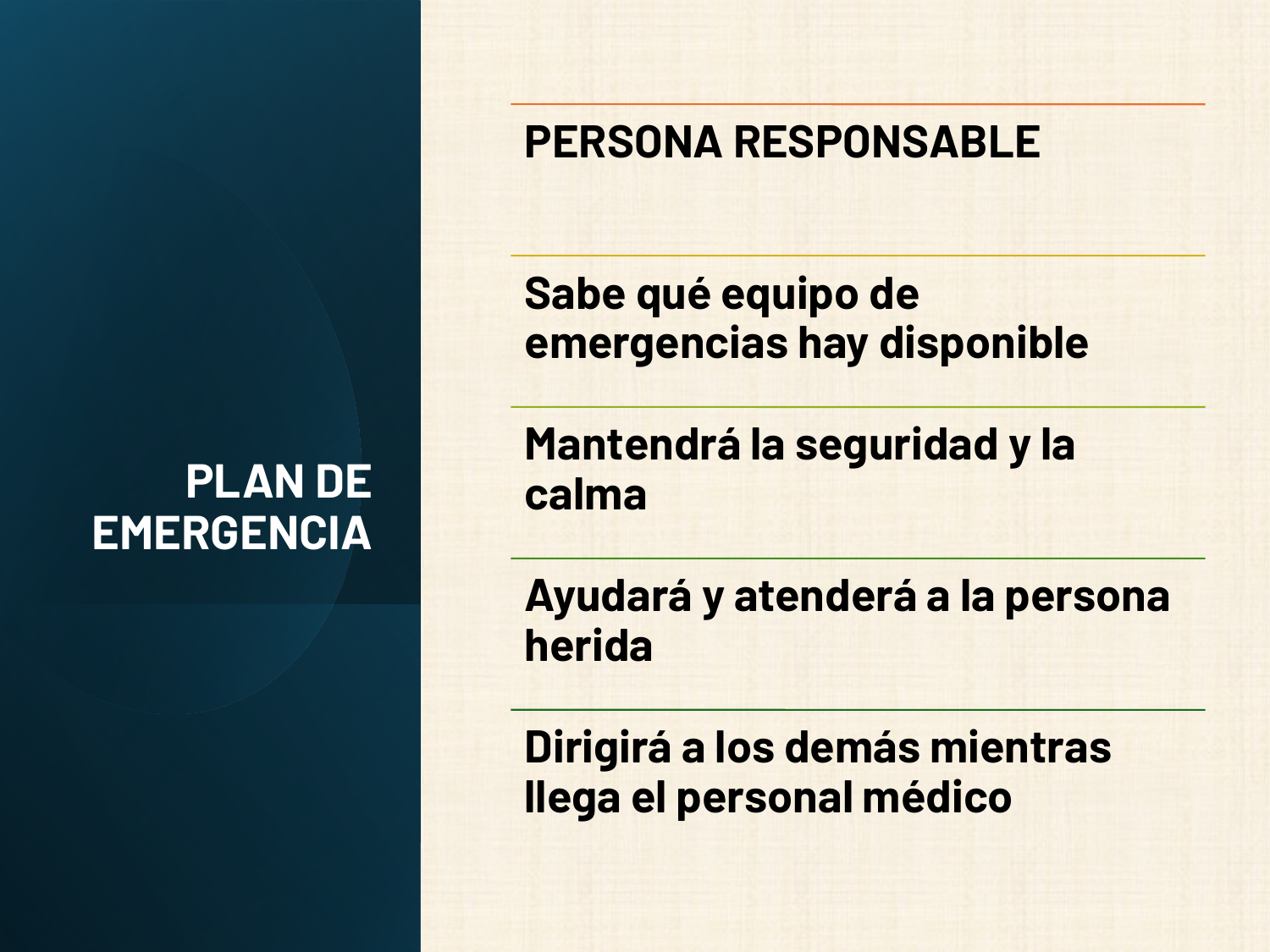

PERSONA RESPONSABLE
Sabe qué equipo de emergencias hay disponible
Mantendrá la seguridad y la calma
Ayudará y atenderá a la persona herida
Dirigirá a los demás mientras llega el personal médico

# PLAN DE EMERGENCIA